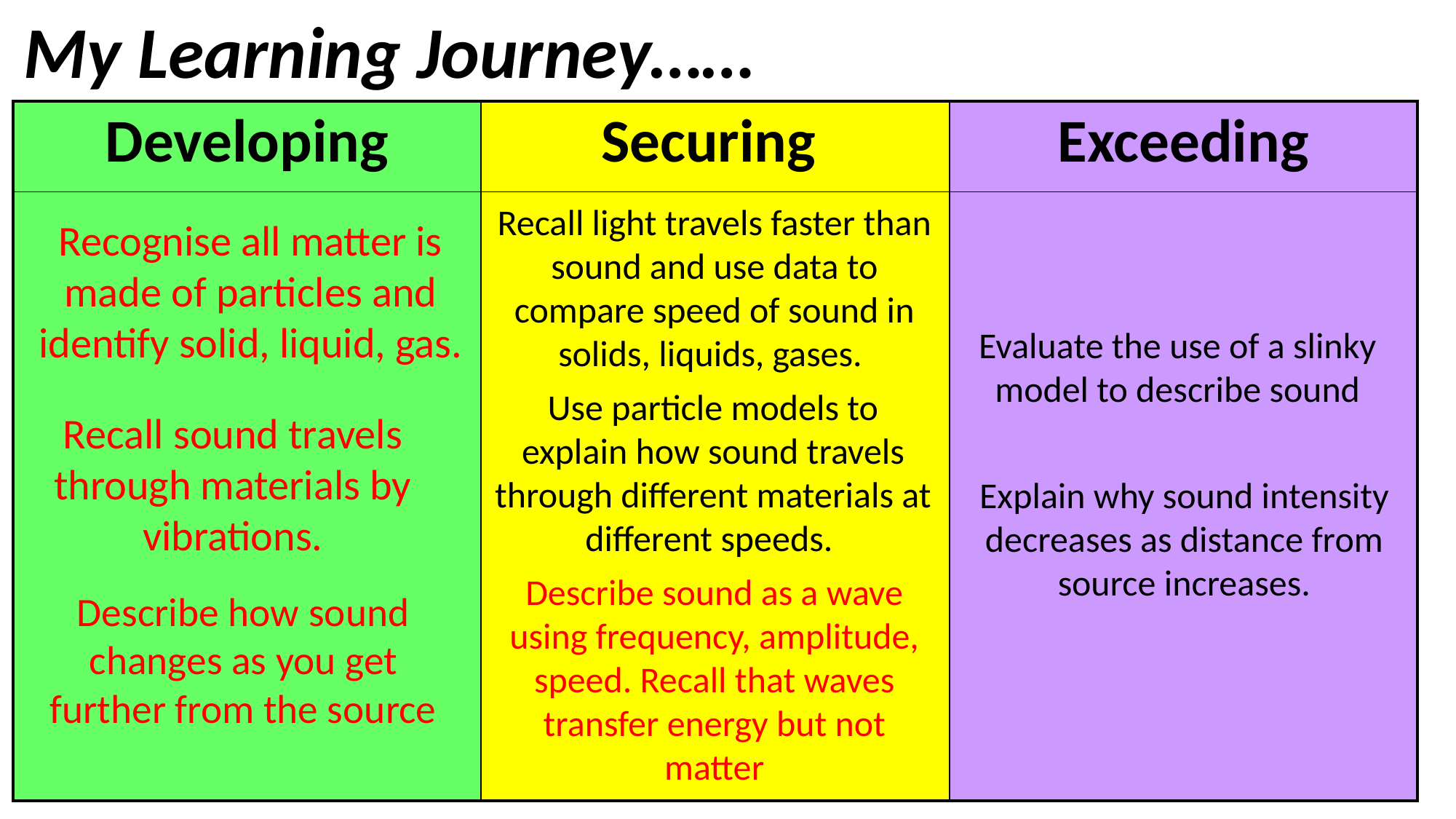

My Learning Journey……

| Developing | Securing | Exceeding |
| --- | --- | --- |
|  |  |  |
Recall light travels faster than sound and use data to compare speed of sound in solids, liquids, gases.

Recognise all matter is made of particles and identify solid, liquid, gas.

Evaluate the use of a slinky model to describe sound

Use particle models to explain how sound travels through different materials at different speeds.

Recall sound travels through materials by vibrations.
Explain why sound intensity decreases as distance from source increases.

Describe sound as a wave using frequency, amplitude, speed. Recall that waves transfer energy but not matter

Describe how sound changes as you get further from the source